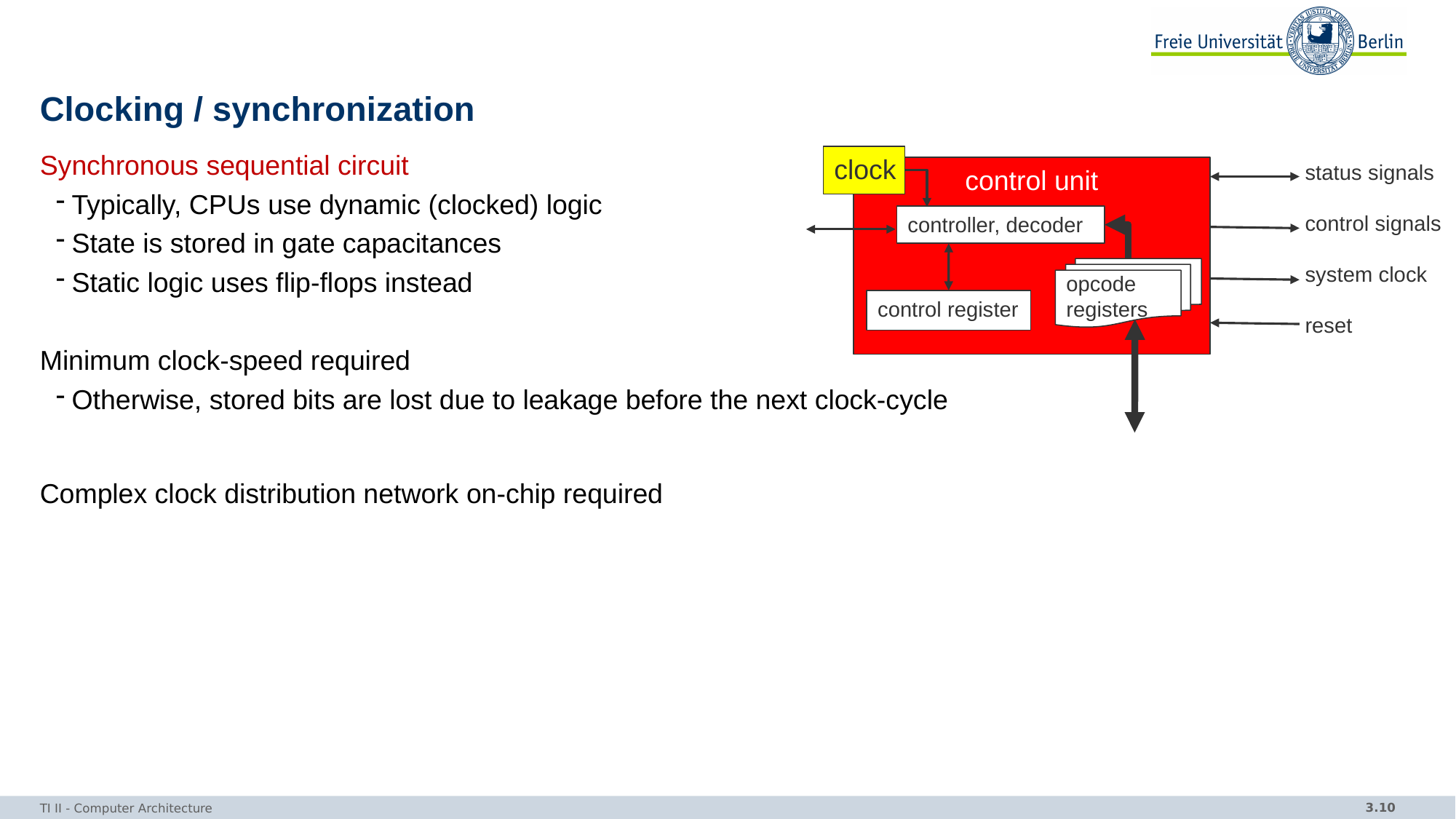

# Clocking / synchronization
clock
status signals

control signals

system clock

reset
control unit
controller, decoder
opcode
registers
control register
Synchronous sequential circuit
Typically, CPUs use dynamic (clocked) logic
State is stored in gate capacitances
Static logic uses flip-flops instead

Minimum clock-speed required
Otherwise, stored bits are lost due to leakage before the next clock-cycle

Complex clock distribution network on-chip required
TI II - Computer Architecture